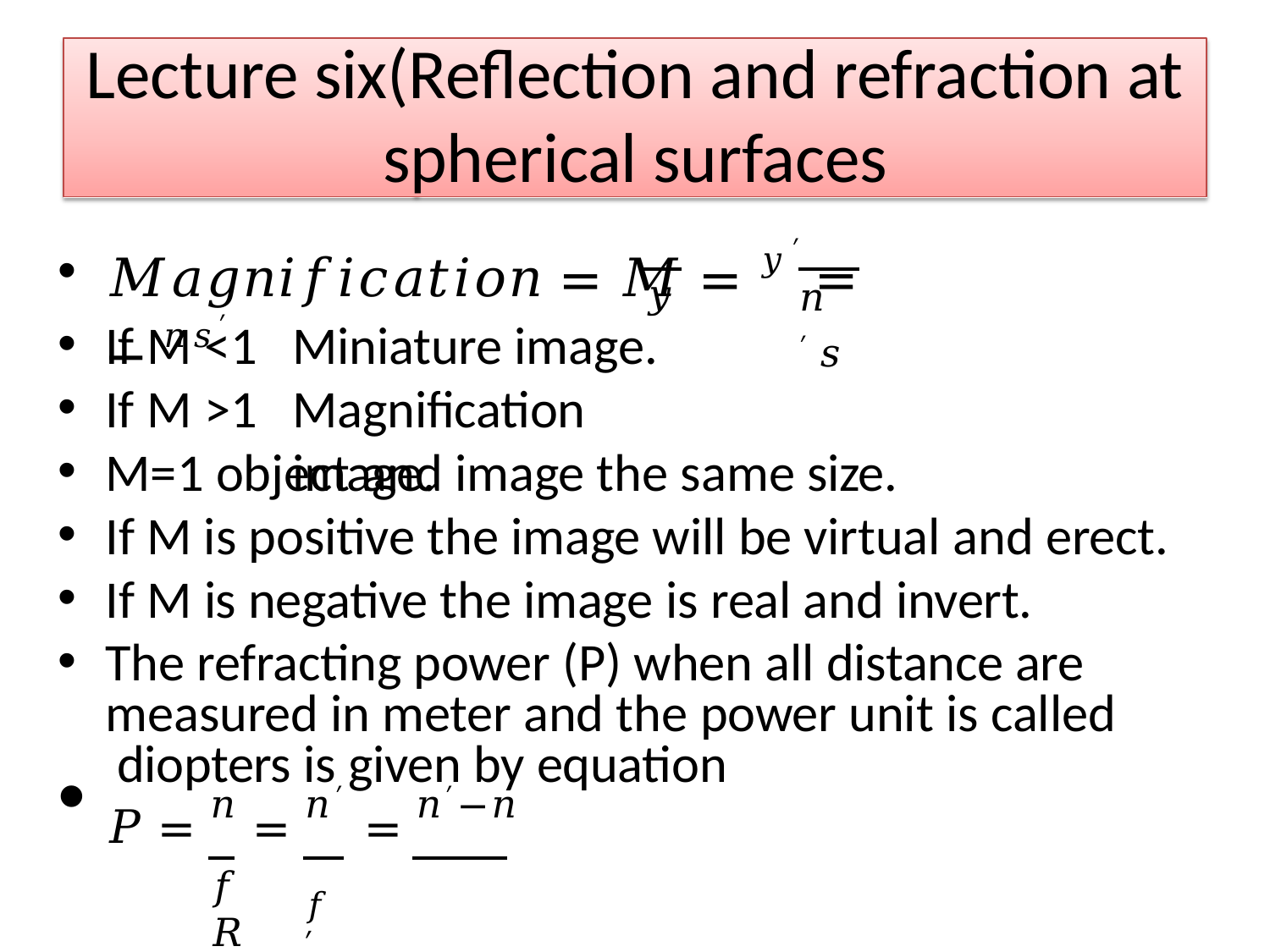

Lecture six(Reflection and refraction at
spherical surfaces
𝑀𝑎𝑔𝑛𝑖𝑓𝑖𝑐𝑎𝑡𝑖𝑜𝑛 = 𝑀 = 𝑦′ = − 𝑛𝑠′

𝑦
Miniature image.
Magnification image.
𝑛′𝑠
If M <1
If M >1
M=1 object and image the same size.
If M is positive the image will be virtual and erect.
If M is negative the image is real and invert.
The refracting power (P) when all distance are  measured in meter and the power unit is called  diopters is given by equation
𝑃 = 𝑛 = 𝑛′ = 𝑛′−𝑛
𝑓′

𝑓	𝑅